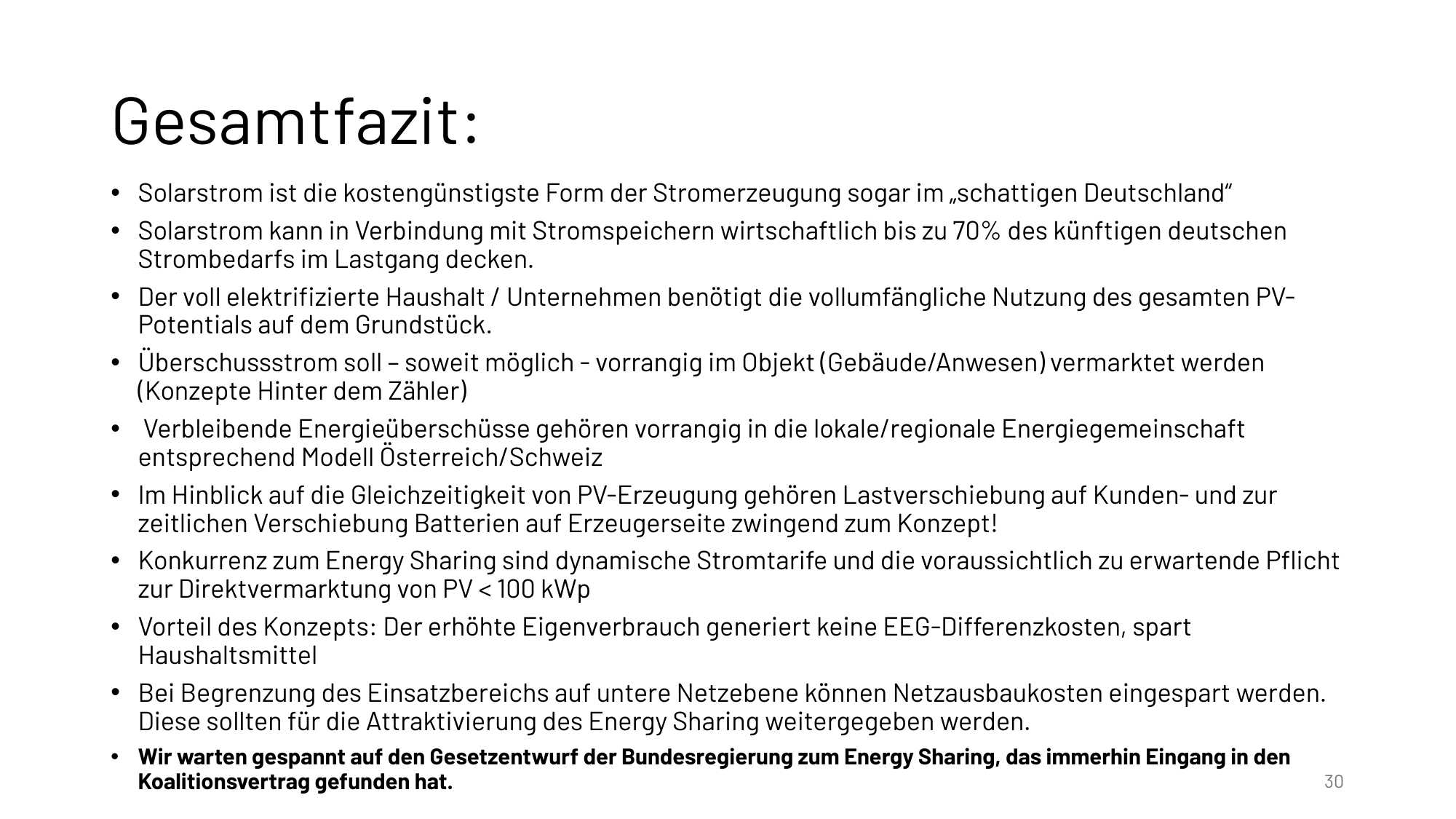

# Gesamtfazit:
Solarstrom ist die kostengünstigste Form der Stromerzeugung sogar im „schattigen Deutschland“
Solarstrom kann in Verbindung mit Stromspeichern wirtschaftlich bis zu 70% des künftigen deutschen Strombedarfs im Lastgang decken.
Der voll elektrifizierte Haushalt / Unternehmen benötigt die vollumfängliche Nutzung des gesamten PV-Potentials auf dem Grundstück.
Überschussstrom soll – soweit möglich - vorrangig im Objekt (Gebäude/Anwesen) vermarktet werden (Konzepte Hinter dem Zähler)
 Verbleibende Energieüberschüsse gehören vorrangig in die lokale/regionale Energiegemeinschaft entsprechend Modell Österreich/Schweiz
Im Hinblick auf die Gleichzeitigkeit von PV-Erzeugung gehören Lastverschiebung auf Kunden- und zur zeitlichen Verschiebung Batterien auf Erzeugerseite zwingend zum Konzept!
Konkurrenz zum Energy Sharing sind dynamische Stromtarife und die voraussichtlich zu erwartende Pflicht zur Direktvermarktung von PV < 100 kWp
Vorteil des Konzepts: Der erhöhte Eigenverbrauch generiert keine EEG-Differenzkosten, spart Haushaltsmittel
Bei Begrenzung des Einsatzbereichs auf untere Netzebene können Netzausbaukosten eingespart werden. Diese sollten für die Attraktivierung des Energy Sharing weitergegeben werden.
Wir warten gespannt auf den Gesetzentwurf der Bundesregierung zum Energy Sharing, das immerhin Eingang in den Koalitionsvertrag gefunden hat.

30